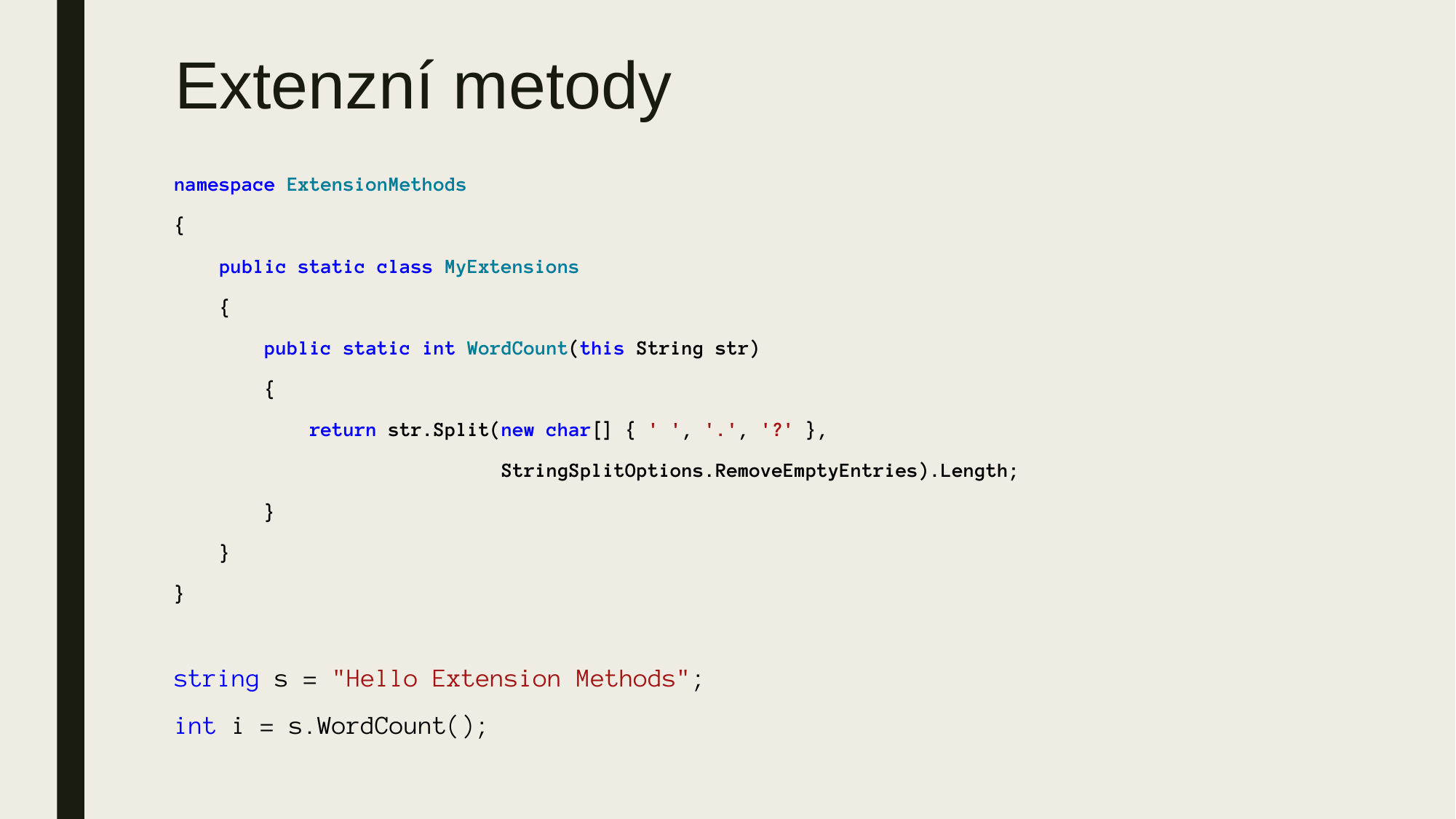

# Extenzní metody
namespace ExtensionMethods
{
    public static class MyExtensions
    {
        public static int WordCount(this String str)
        {
            return str.Split(new char[] { ' ', '.', '?' },
                             StringSplitOptions.RemoveEmptyEntries).Length;
        }
    }
}

string s = "Hello Extension Methods";
int i = s.WordCount();